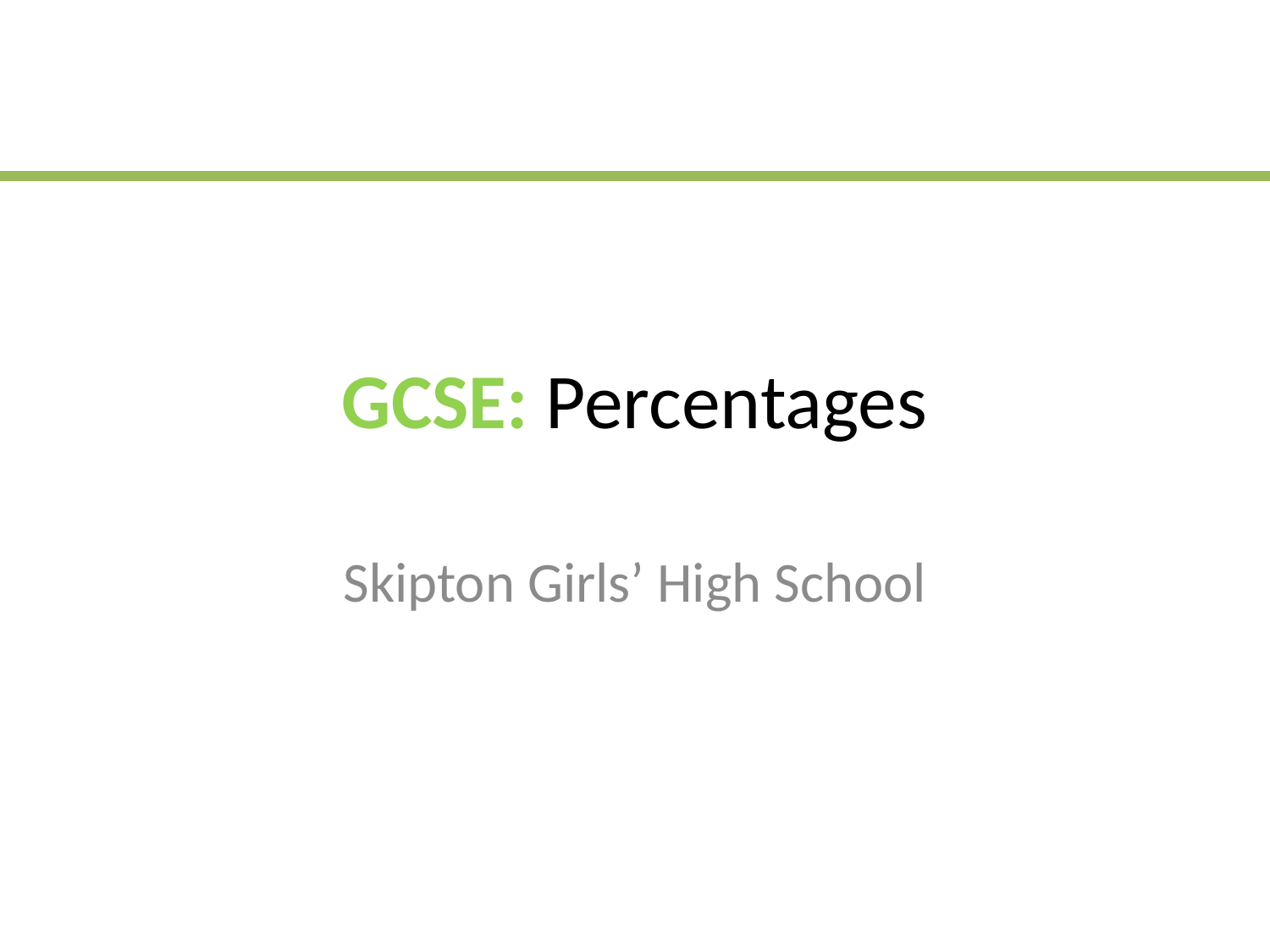

# GCSE: Percentages
Skipton Girls’ High School